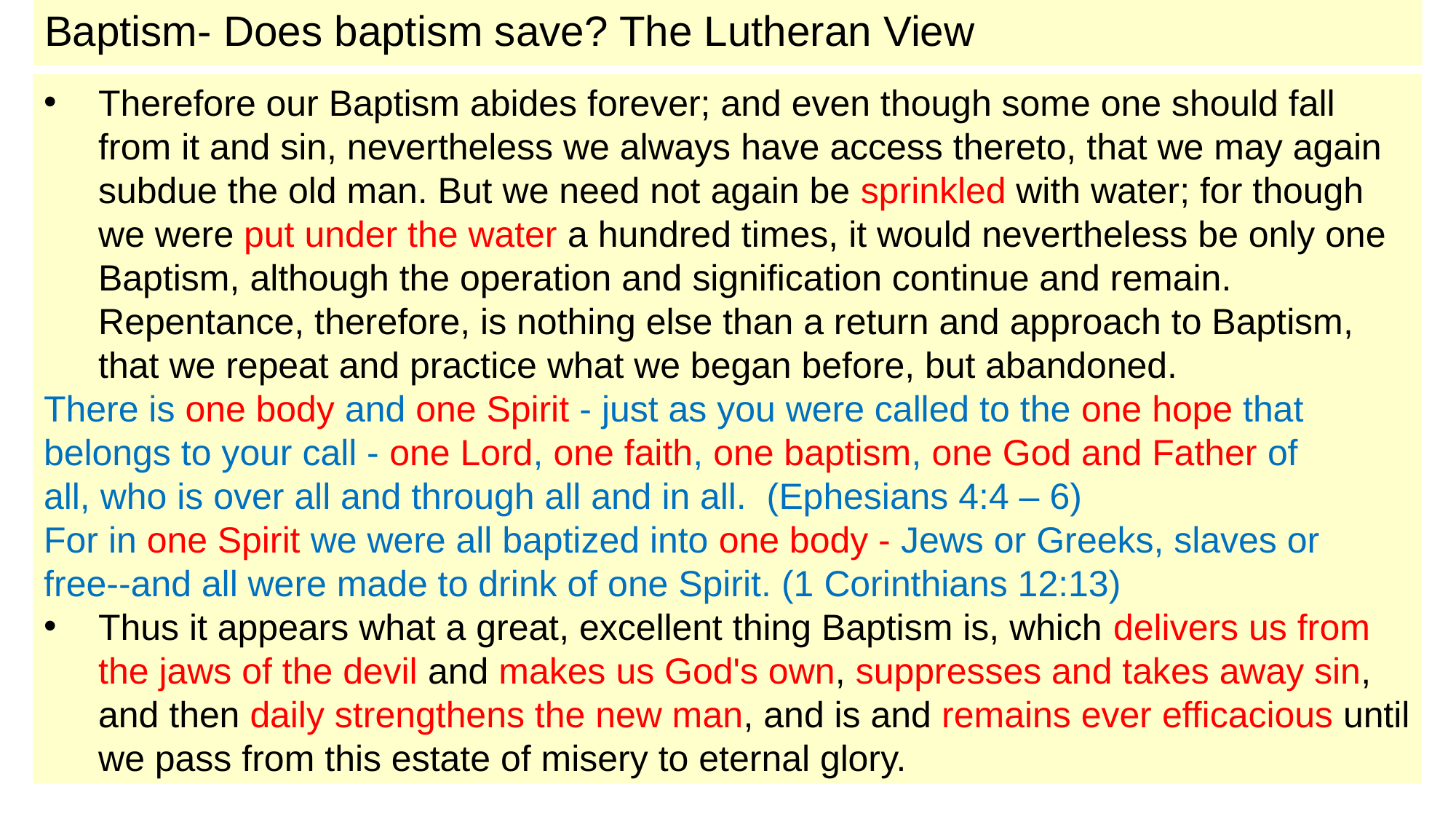

# Baptism- Does baptism save? The Lutheran View

Therefore our Baptism abides forever; and even though some one should fall from it and sin, nevertheless we always have access thereto, that we may again subdue the old man. But we need not again be sprinkled with water; for though we were put under the water a hundred times, it would nevertheless be only one Baptism, although the operation and signification continue and remain. Repentance, therefore, is nothing else than a return and approach to Baptism, that we repeat and practice what we began before, but abandoned.
There is one body and one Spirit - just as you were called to the one hope that belongs to your call - one Lord, one faith, one baptism, one God and Father of all, who is over all and through all and in all.  (Ephesians 4:4 – 6)
For in one Spirit we were all baptized into one body - Jews or Greeks, slaves or free--and all were made to drink of one Spirit. (1 Corinthians 12:13)
Thus it appears what a great, excellent thing Baptism is, which delivers us from the jaws of the devil and makes us God's own, suppresses and takes away sin, and then daily strengthens the new man, and is and remains ever efficacious until we pass from this estate of misery to eternal glory.